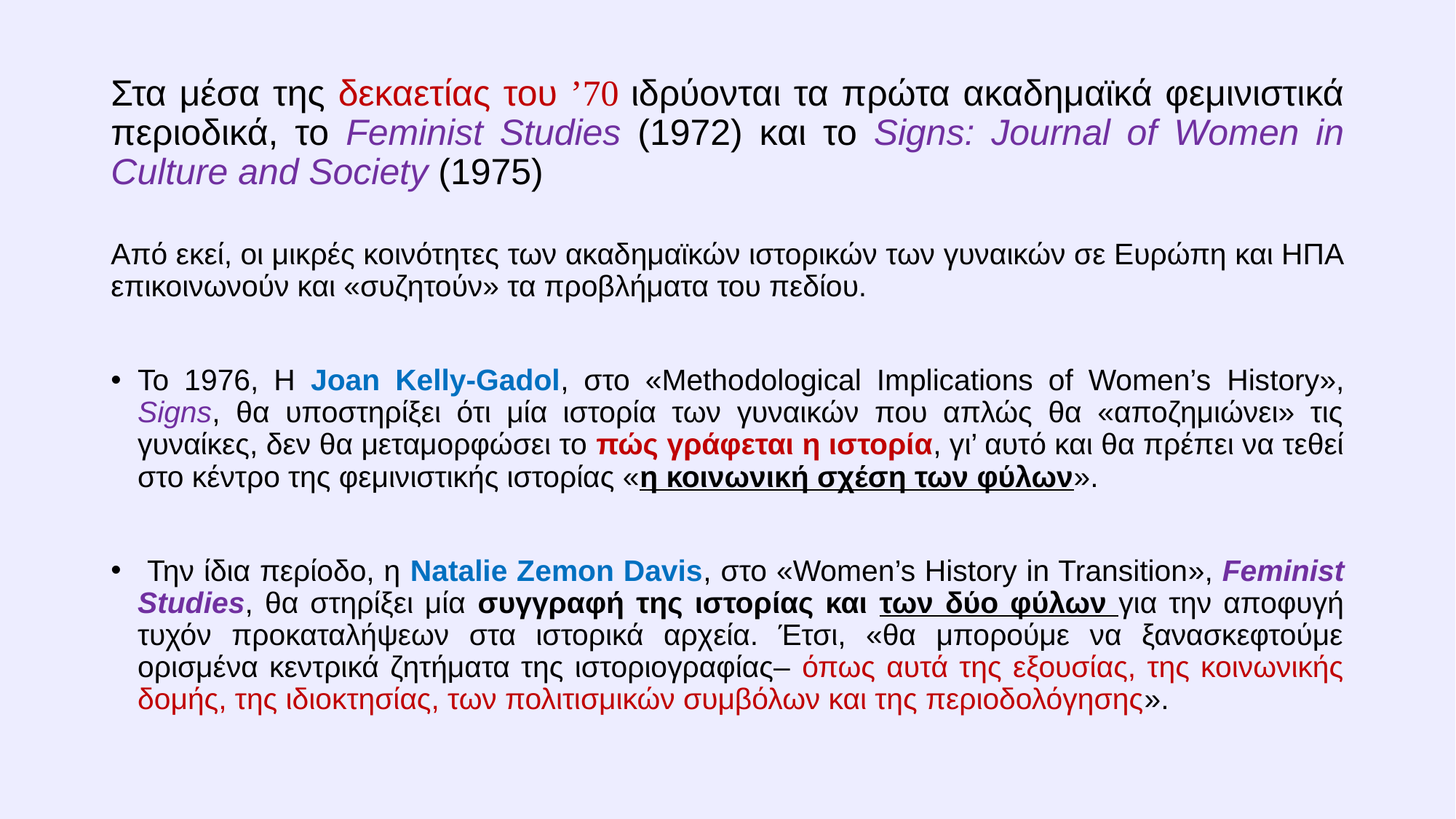

# Στα μέσα της δεκαετίας του ’70 ιδρύονται τα πρώτα ακαδημαϊκά φεμινιστικά περιοδικά, το Feminist Studies (1972) και το Signs: Journal of Women in Culture and Society (1975)
Από εκεί, οι μικρές κοινότητες των ακαδημαϊκών ιστορικών των γυναικών σε Ευρώπη και ΗΠΑ επικοινωνούν και «συζητούν» τα προβλήματα του πεδίου.

Το 1976, Η Joan Kelly-Gadol, στο «Methodological Implications of Women’s History», Signs, θα υποστηρίξει ότι μία ιστορία των γυναικών που απλώς θα «αποζημιώνει» τις γυναίκες, δεν θα μεταμορφώσει το πώς γράφεται η ιστορία, γι’ αυτό και θα πρέπει να τεθεί στο κέντρο της φεμινιστικής ιστορίας «η κοινωνική σχέση των φύλων».

 Την ίδια περίοδο, η Natalie Zemon Davis, στο «Women’s History in Transition», Feminist Studies, θα στηρίξει μία συγγραφή της ιστορίας και των δύο φύλων για την αποφυγή τυχόν προκαταλήψεων στα ιστορικά αρχεία. Έτσι, «θα μπορούμε να ξανασκεφτούμε ορισμένα κεντρικά ζητήματα της ιστοριογραφίας– όπως αυτά της εξουσίας, της κοινωνικής δομής, της ιδιοκτησίας, των πολιτισμικών συμβόλων και της περιοδολόγησης».